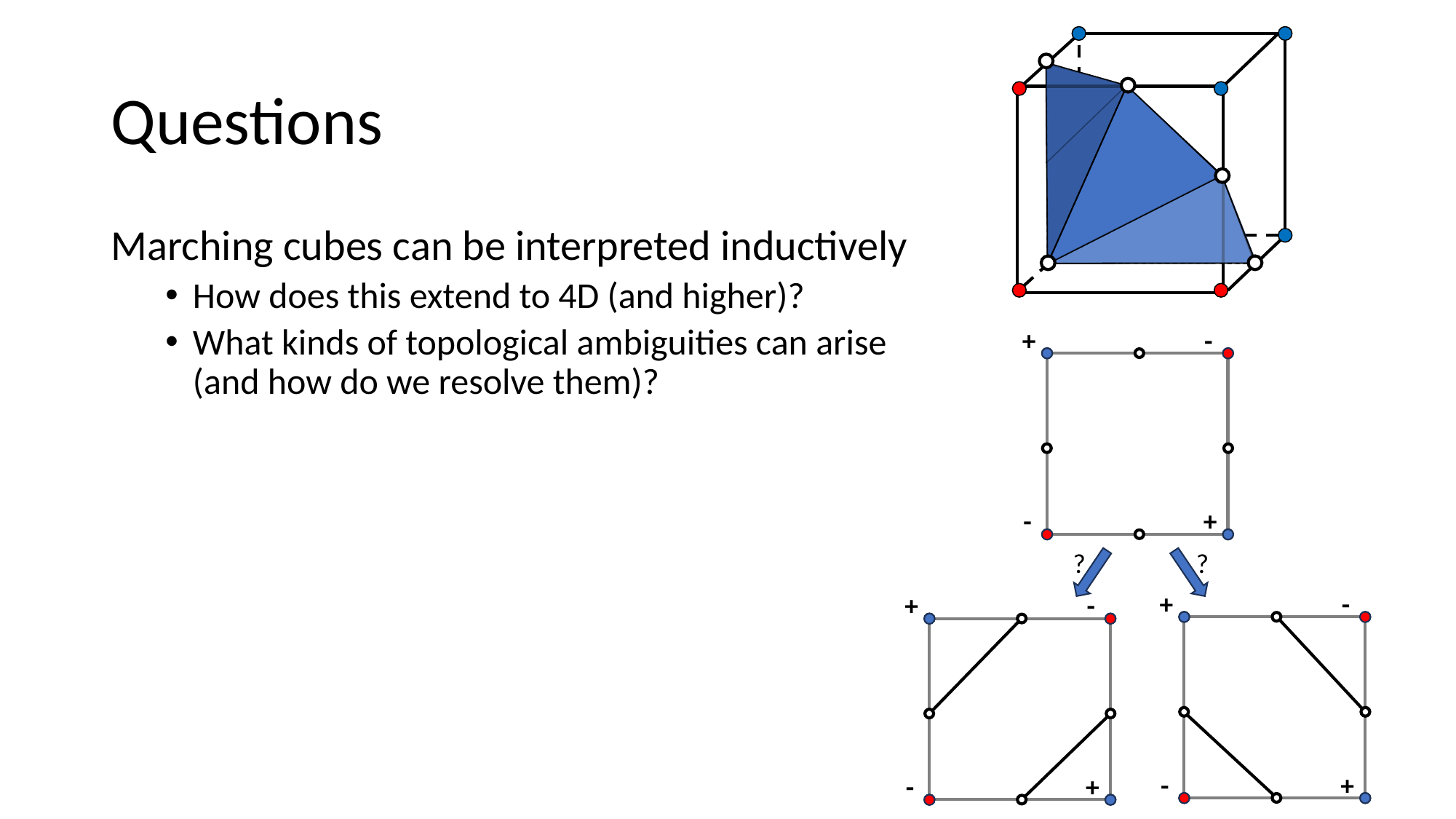

# Questions

Marching cubes can be interpreted inductively
How does this extend to 4D (and higher)?
What kinds of topological ambiguities can arise
(and how do we resolve them)?

-
+
-
+

?
?

-
+
-
+

-
+
-
+